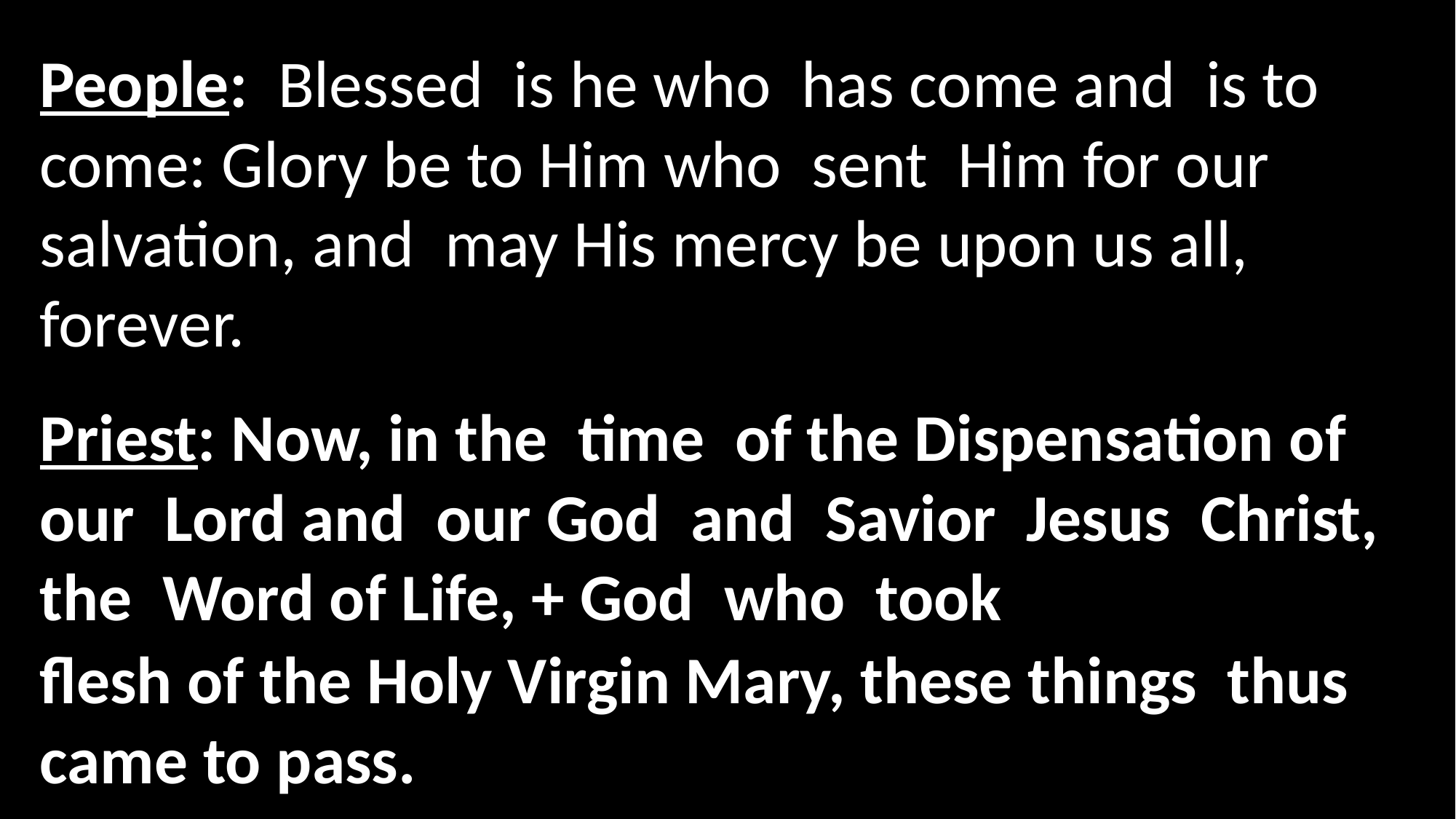

People:  Blessed  is he who  has come and  is to come: Glory be to Him who  sent  Him for our  salvation, and  may His mercy be upon us all, forever.

Priest: Now, in the  time  of the Dispensation of our  Lord and  our God  and  Savior  Jesus  Christ,  the  Word of Life, + God  who  took
flesh of the Holy Virgin Mary, these things  thus  came to pass.